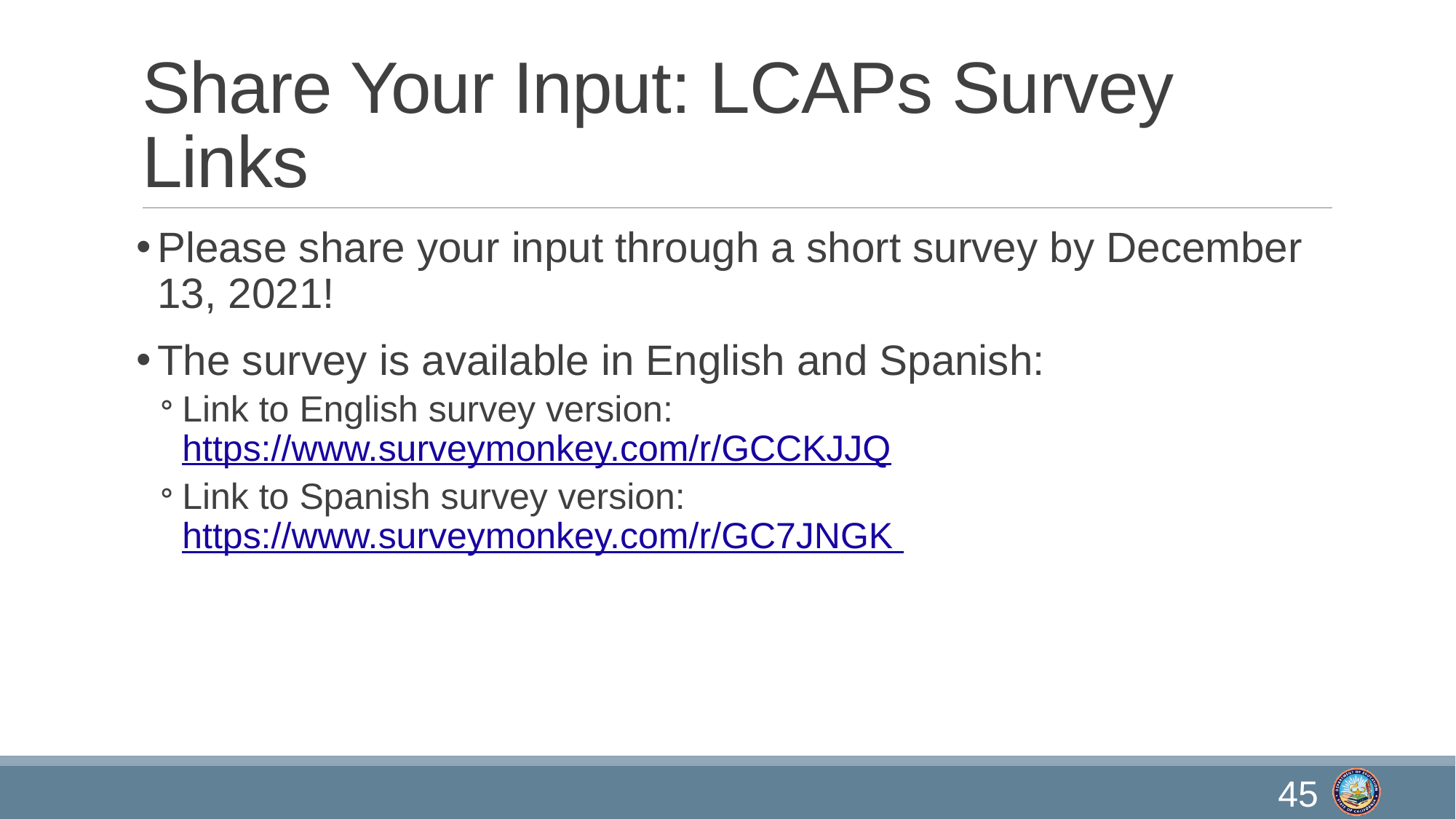

# Share Your Input: LCAPs Survey Links
Please share your input through a short survey by December 13, 2021!
The survey is available in English and Spanish:
Link to English survey version: https://www.surveymonkey.com/r/GCCKJJQ
Link to Spanish survey version: https://www.surveymonkey.com/r/GC7JNGK
45